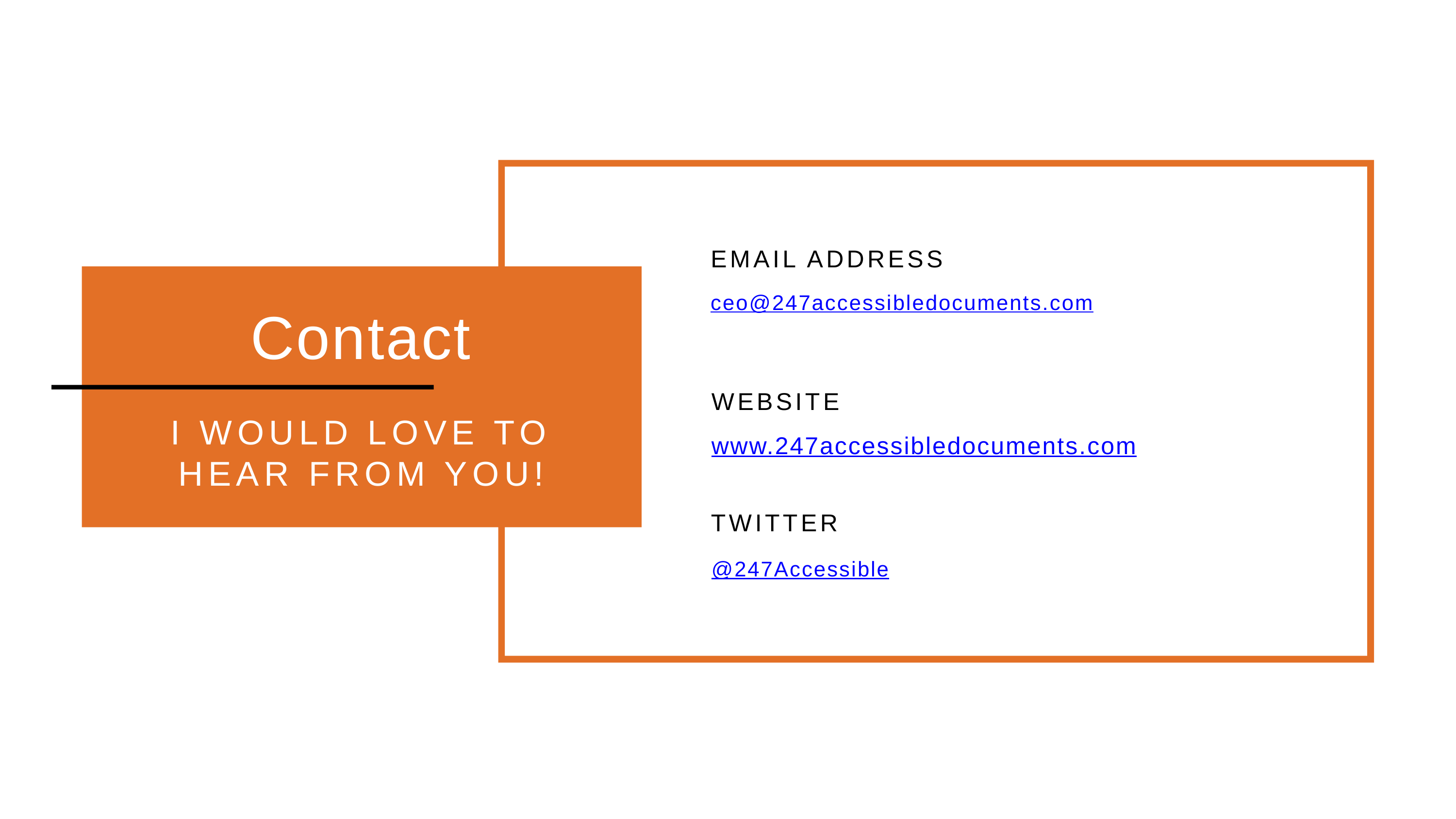

EMAIL ADDRESS
ceo@247accessibledocuments.com
# Contact
WEBSITE
www.247accessibledocuments.com
I WOULD LOVE TO HEAR FROM YOU!
TWITTER
@247Accessible